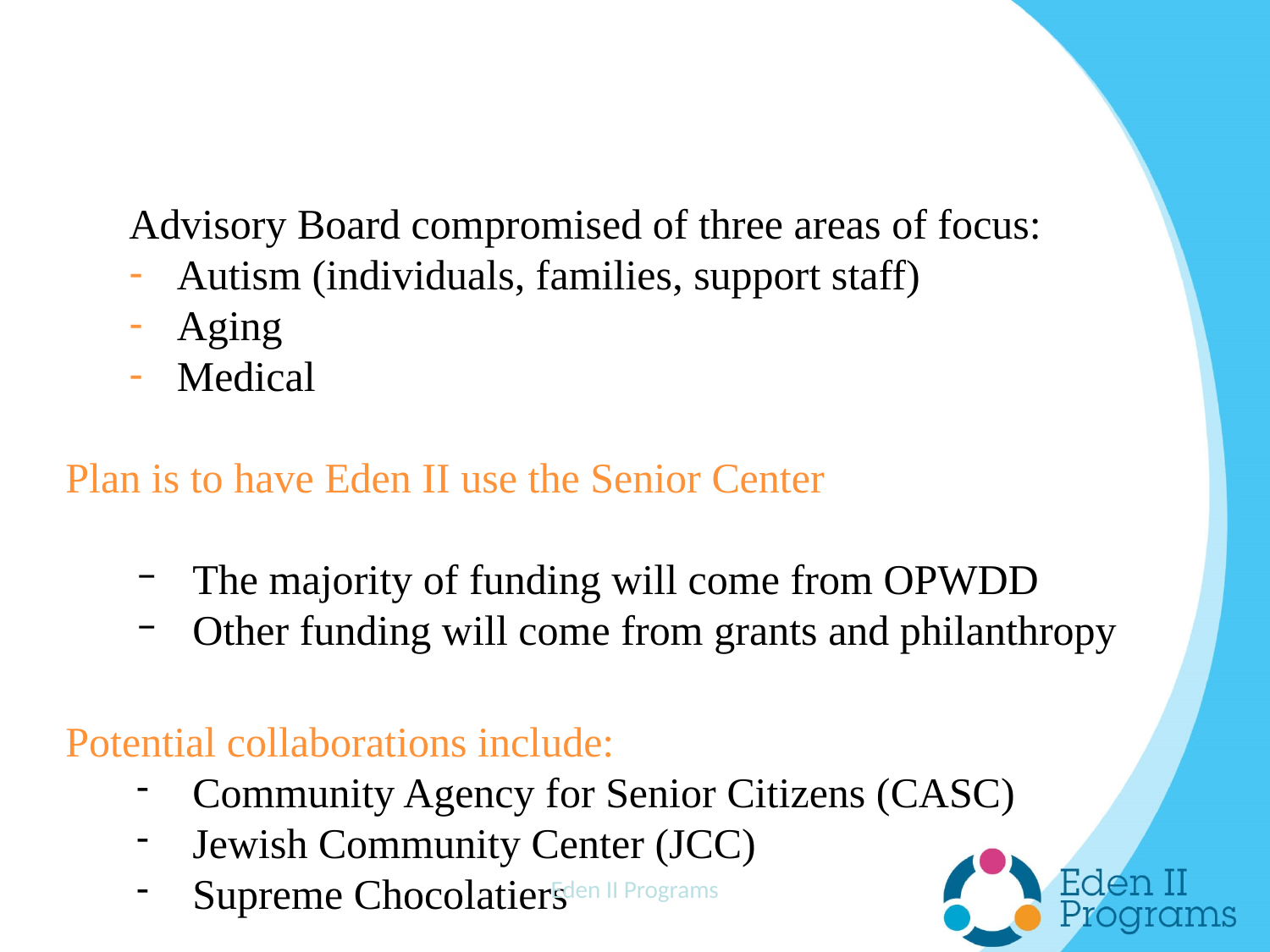

#
Advisory Board compromised of three areas of focus:
Autism (individuals, families, support staff)
Aging
Medical

Plan is to have Eden II use the Senior Center

The majority of funding will come from OPWDD
Other funding will come from grants and philanthropy
Potential collaborations include:
Community Agency for Senior Citizens (CASC)
Jewish Community Center (JCC)
Supreme Chocolatiers

Eden II Programs